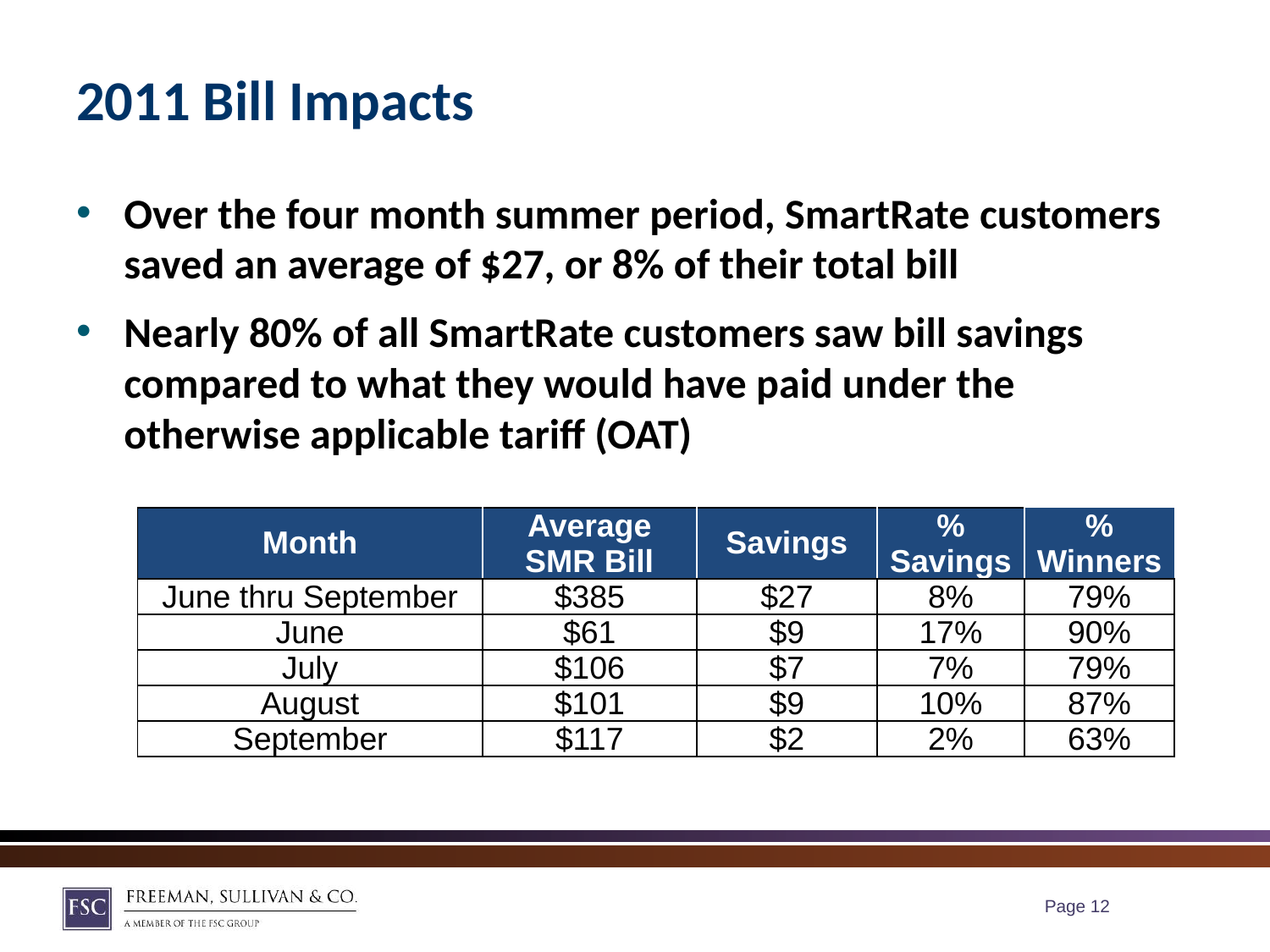

# 2011 Bill Impacts
Over the four month summer period, SmartRate customers saved an average of $27, or 8% of their total bill
Nearly 80% of all SmartRate customers saw bill savings compared to what they would have paid under the otherwise applicable tariff (OAT)

| Month | Average SMR Bill | Savings | % Savings | % Winners |
| --- | --- | --- | --- | --- |
| June thru September | $385 | $27 | 8% | 79% |
| June | $61 | $9 | 17% | 90% |
| July | $106 | $7 | 7% | 79% |
| August | $101 | $9 | 10% | 87% |
| September | $117 | $2 | 2% | 63% |
Page 12